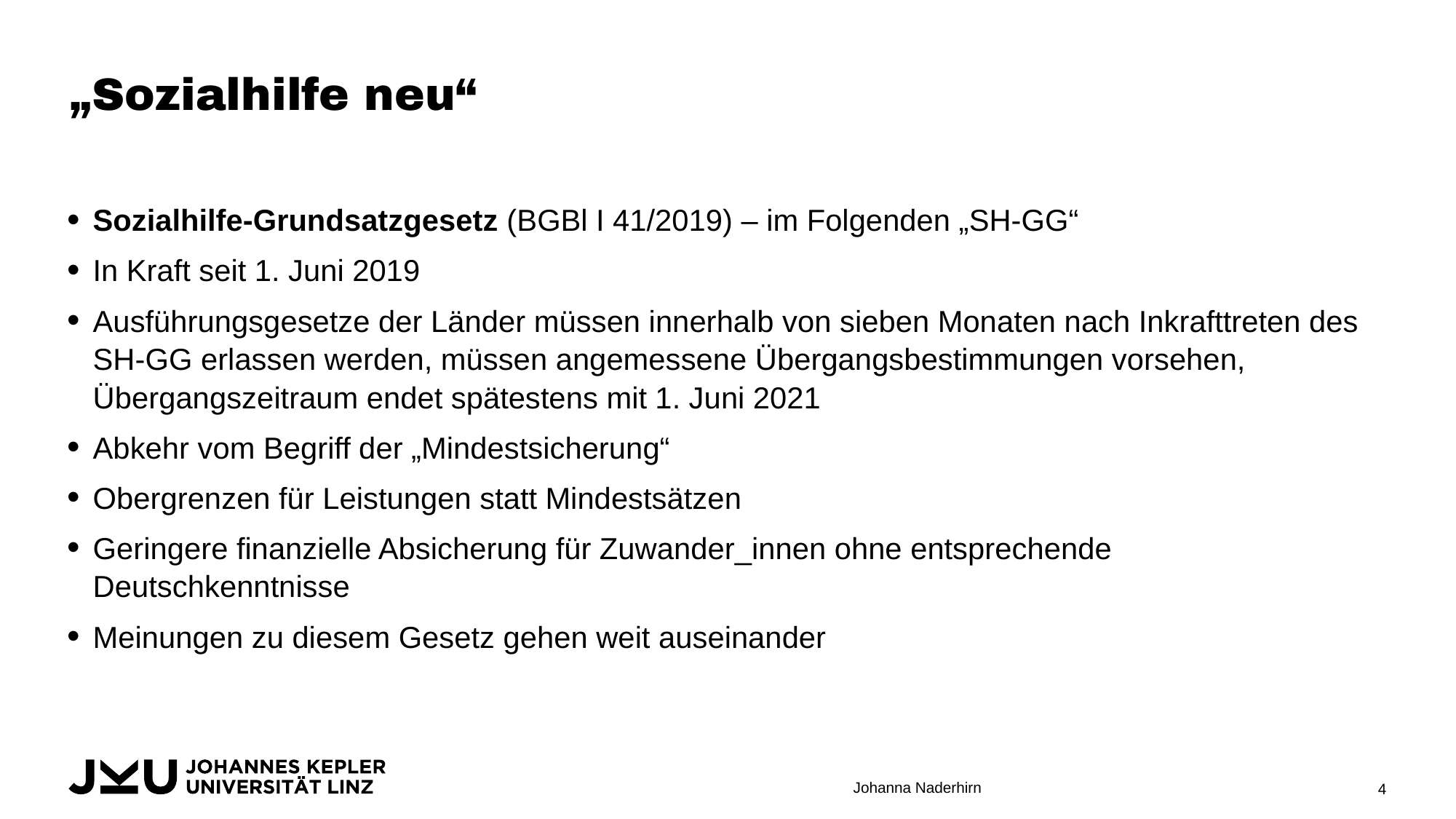

# „Sozialhilfe neu“
Sozialhilfe-Grundsatzgesetz (BGBl I 41/2019) – im Folgenden „SH-GG“
In Kraft seit 1. Juni 2019
Ausführungsgesetze der Länder müssen innerhalb von sieben Monaten nach Inkrafttreten des SH-GG erlassen werden, müssen angemessene Übergangsbestimmungen vorsehen, Übergangszeitraum endet spätestens mit 1. Juni 2021
Abkehr vom Begriff der „Mindestsicherung“
Obergrenzen für Leistungen statt Mindestsätzen
Geringere finanzielle Absicherung für Zuwander_innen ohne entsprechende Deutschkenntnisse
Meinungen zu diesem Gesetz gehen weit auseinander

Johanna Naderhirn
4